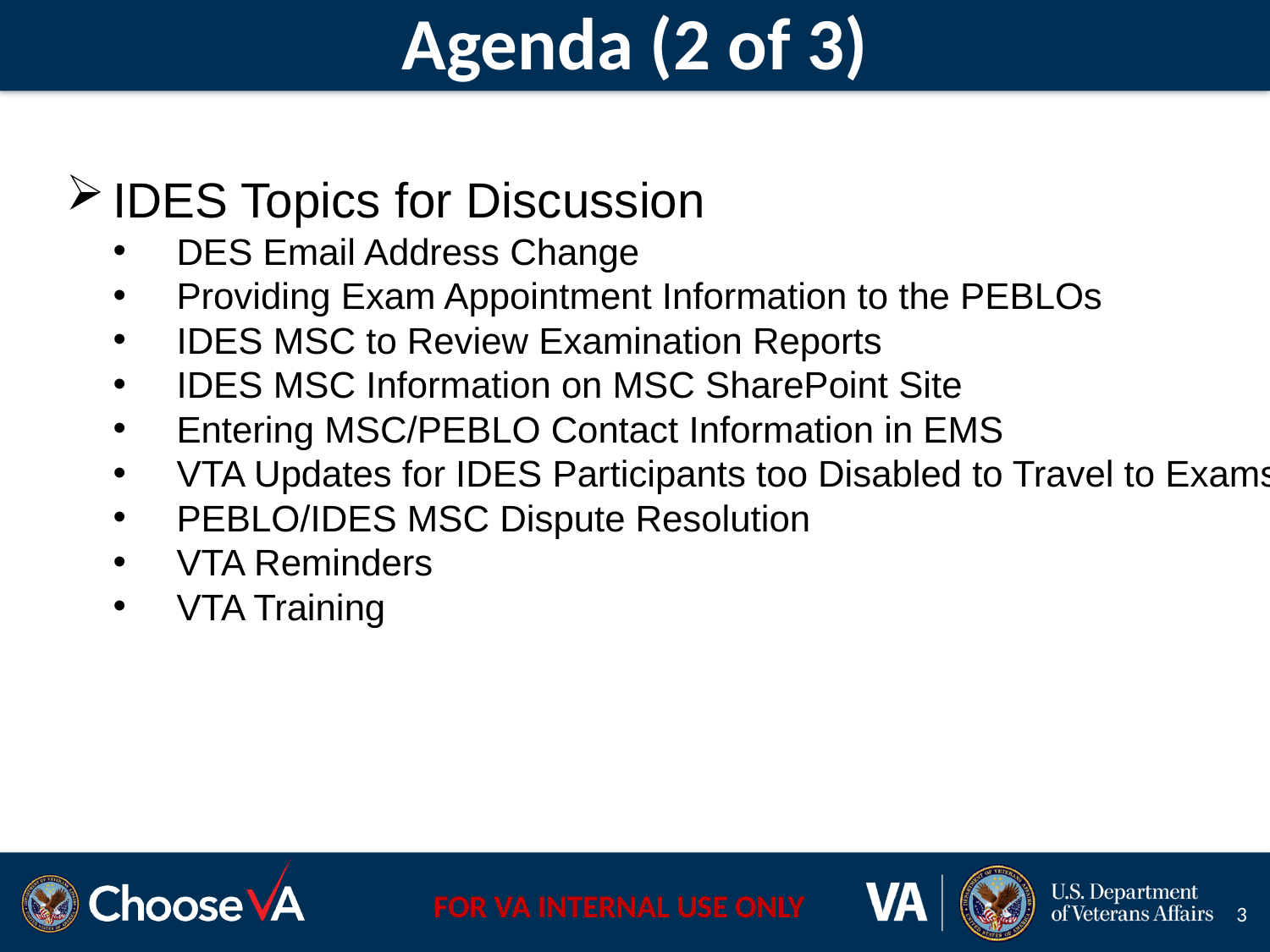

# Agenda (2 of 3)
IDES Topics for Discussion
DES Email Address Change
Providing Exam Appointment Information to the PEBLOs
IDES MSC to Review Examination Reports
IDES MSC Information on MSC SharePoint Site
Entering MSC/PEBLO Contact Information in EMS
VTA Updates for IDES Participants too Disabled to Travel to Exams
PEBLO/IDES MSC Dispute Resolution
VTA Reminders
VTA Training
3